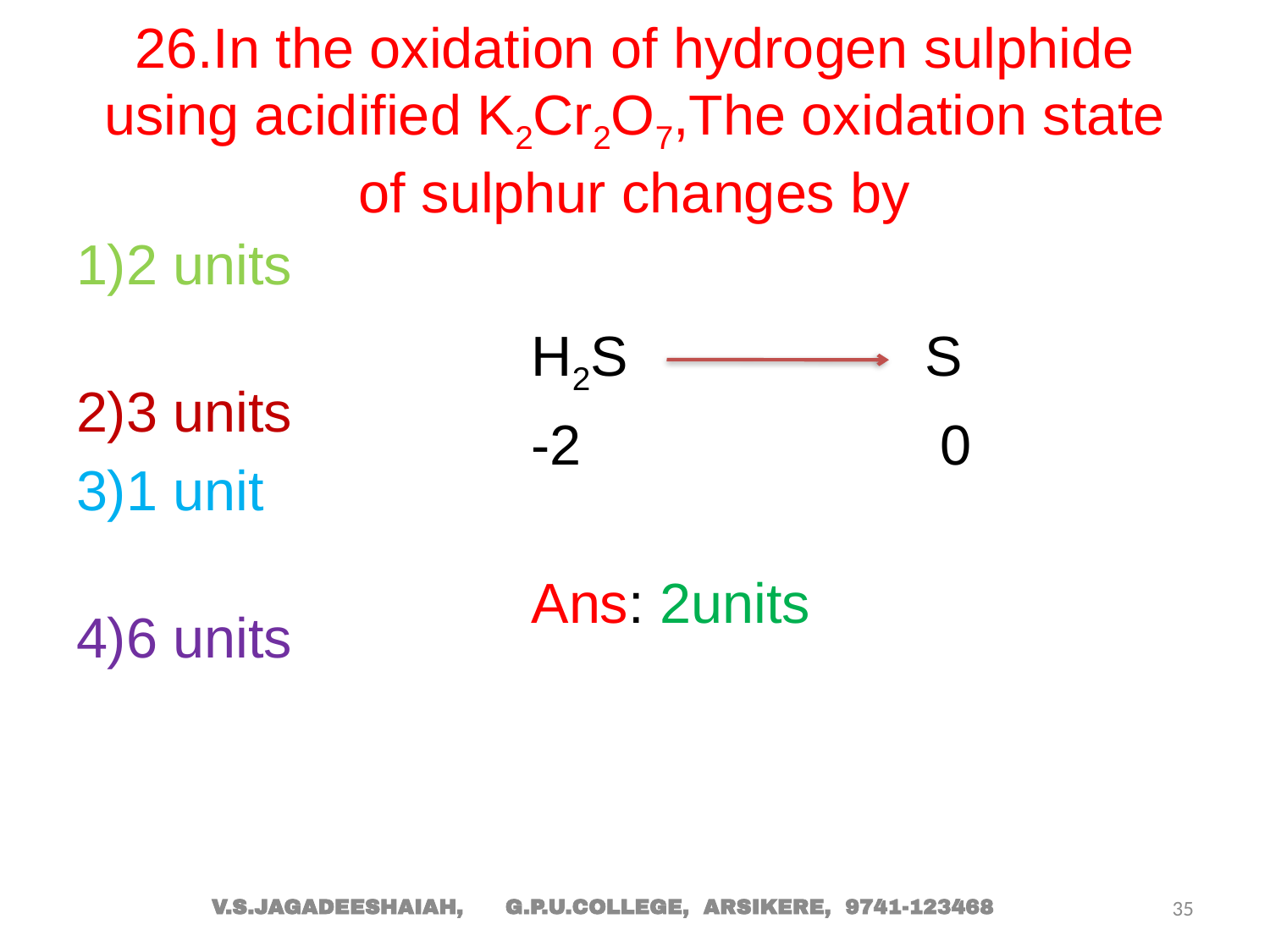

# 26.In the oxidation of hydrogen sulphide using acidified K2Cr2O7,The oxidation state of sulphur changes by
1)2 units
2)3 units
3)1 unit
4)6 units

H2S                   S
-2                       0

Ans: 2units
V.S.JAGADEESHAIAH,      G.P.U.COLLEGE,  ARSIKERE,  9741-123468
35